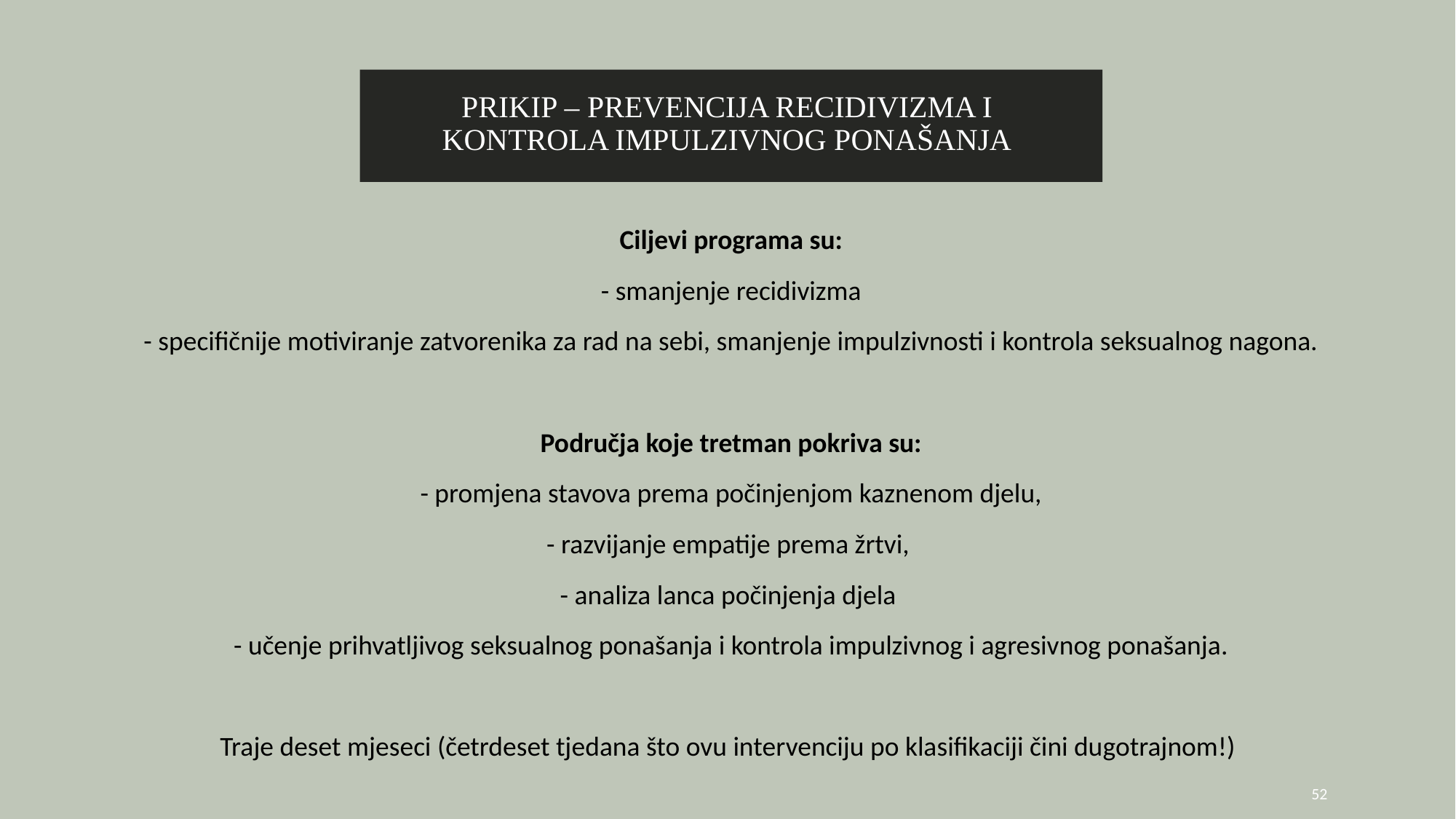

PRIKIP – PREVENCIJA RECIDIVIZMA I KONTROLA IMPULZIVNOG PONAŠANJA
Ciljevi programa su:
- smanjenje recidivizma
- specifičnije motiviranje zatvorenika za rad na sebi, smanjenje impulzivnosti i kontrola seksualnog nagona.

Područja koje tretman pokriva su:
- promjena stavova prema počinjenjom kaznenom djelu,
- razvijanje empatije prema žrtvi,
- analiza lanca počinjenja djela
- učenje prihvatljivog seksualnog ponašanja i kontrola impulzivnog i agresivnog ponašanja.

Traje deset mjeseci (četrdeset tjedana što ovu intervenciju po klasifikaciji čini dugotrajnom!)

52